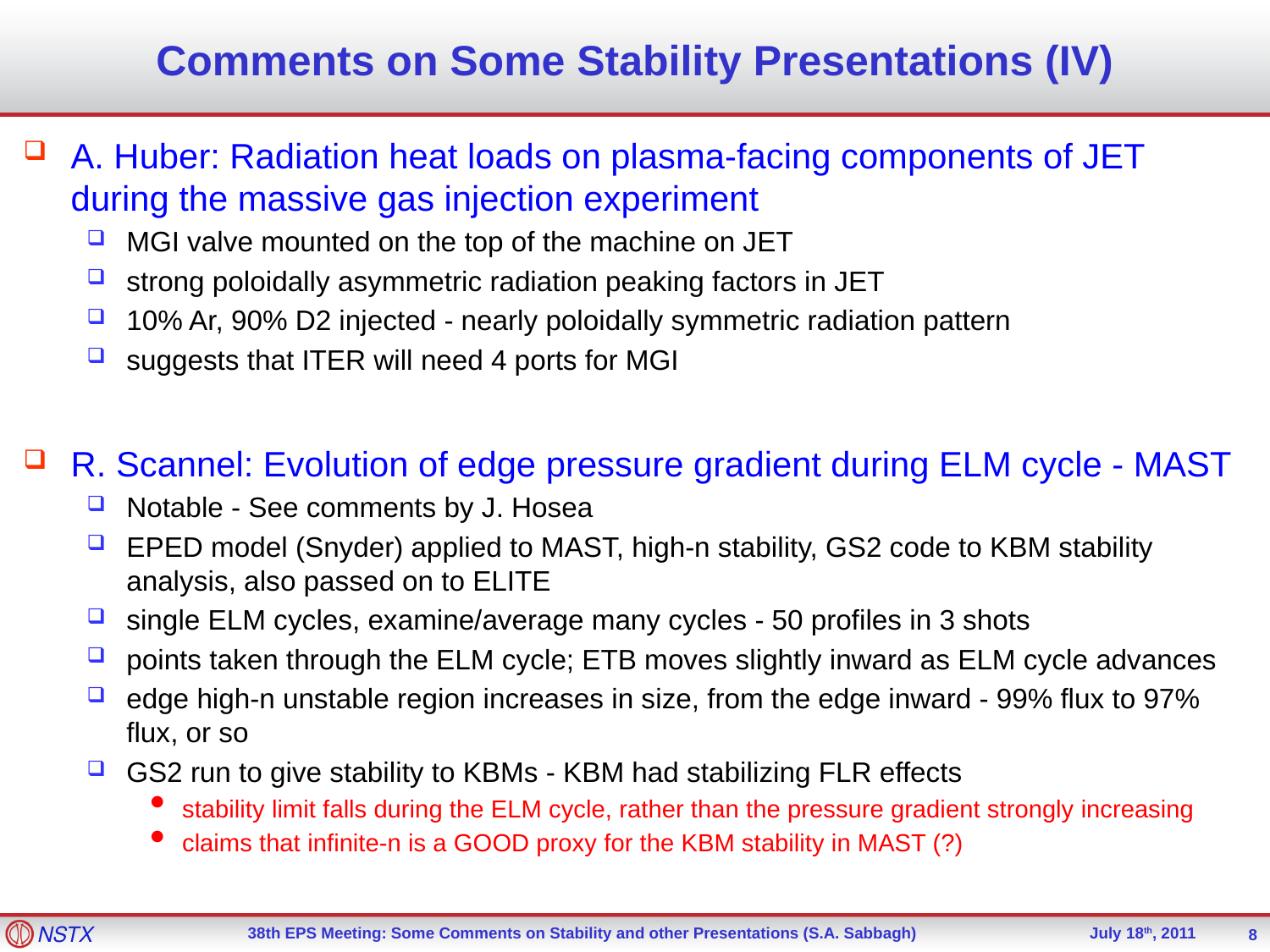

# Comments on Some Stability Presentations (IV)
A. Huber: Radiation heat loads on plasma-facing components of JET during the massive gas injection experiment
MGI valve mounted on the top of the machine on JET
strong poloidally asymmetric radiation peaking factors in JET
10% Ar, 90% D2 injected - nearly poloidally symmetric radiation pattern
suggests that ITER will need 4 ports for MGI

R. Scannel: Evolution of edge pressure gradient during ELM cycle - MAST
Notable - See comments by J. Hosea
EPED model (Snyder) applied to MAST, high-n stability, GS2 code to KBM stability analysis, also passed on to ELITE
single ELM cycles, examine/average many cycles - 50 profiles in 3 shots
points taken through the ELM cycle; ETB moves slightly inward as ELM cycle advances
edge high-n unstable region increases in size, from the edge inward - 99% flux to 97% flux, or so
GS2 run to give stability to KBMs - KBM had stabilizing FLR effects
stability limit falls during the ELM cycle, rather than the pressure gradient strongly increasing
claims that infinite-n is a GOOD proxy for the KBM stability in MAST (?)

8